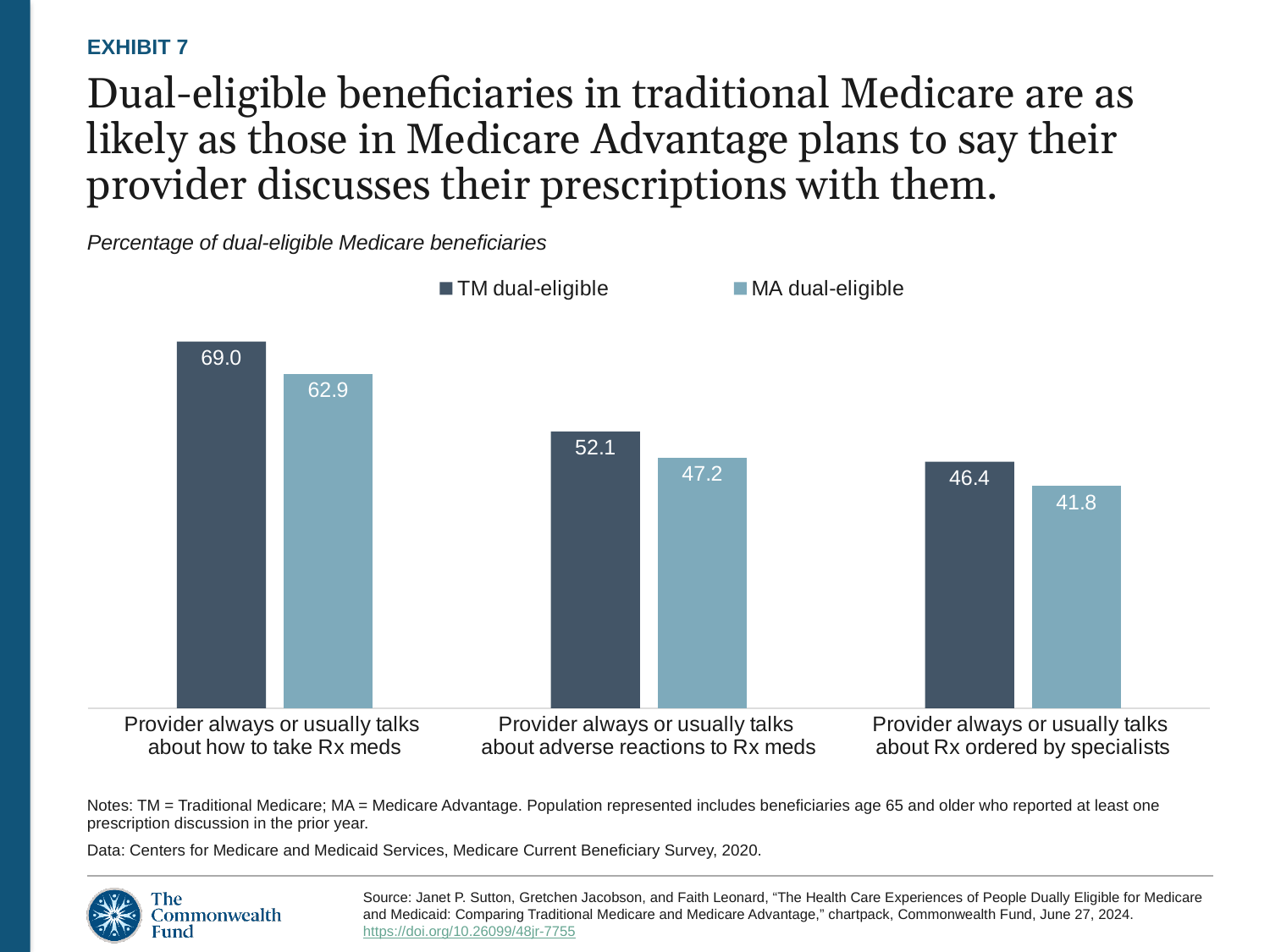

EXHIBIT 7
# Dual-eligible beneficiaries in traditional Medicare are as likely as those in Medicare Advantage plans to say their provider discusses their prescriptions with them.
Percentage of dual-eligible Medicare beneficiaries

### Chart

| Category | TM dual-eligible | MA dual-eligible |
|---|---|---|
| Provider always or usually talks
about how to take Rx meds | 69.0 | 62.9 |
| Provider always or usually talks
about adverse reactions to Rx meds | 52.1 | 47.2 |
| Provider always or usually talks
about Rx ordered by specialists | 46.4 | 41.8 |
Notes: TM = Traditional Medicare; MA = Medicare Advantage. Population represented includes beneficiaries age 65 and older who reported at least one prescription discussion in the prior year.
Data: Centers for Medicare and Medicaid Services, Medicare Current Beneficiary Survey, 2020.